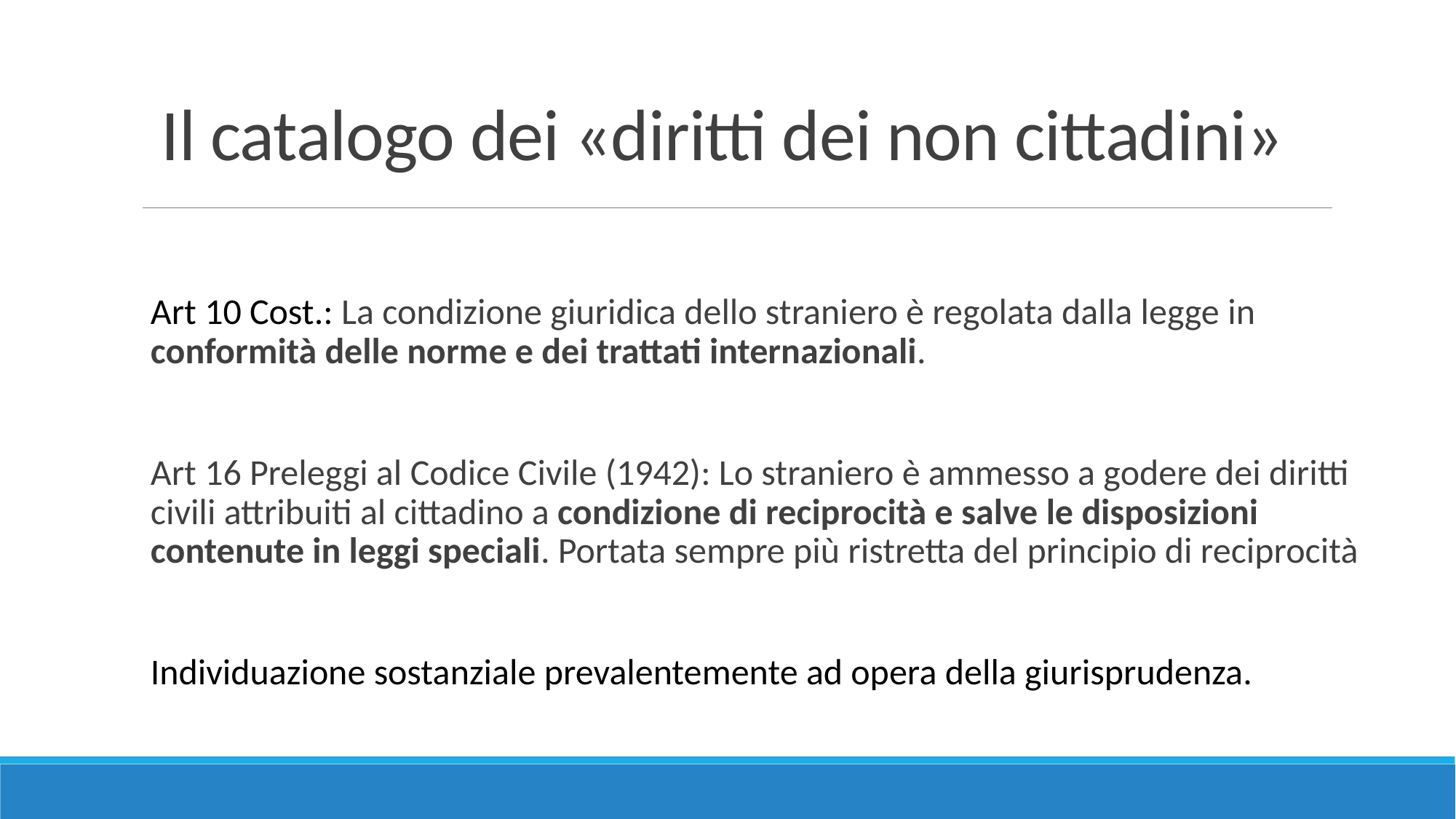

# Il catalogo dei «diritti dei non cittadini»

Art 10 Cost.: La condizione giuridica dello straniero è regolata dalla legge in conformità delle norme e dei trattati internazionali.

Art 16 Preleggi al Codice Civile (1942): Lo straniero è ammesso a godere dei diritti civili attribuiti al cittadino a condizione di reciprocità e salve le disposizioni contenute in leggi speciali. Portata sempre più ristretta del principio di reciprocità

Individuazione sostanziale prevalentemente ad opera della giurisprudenza.